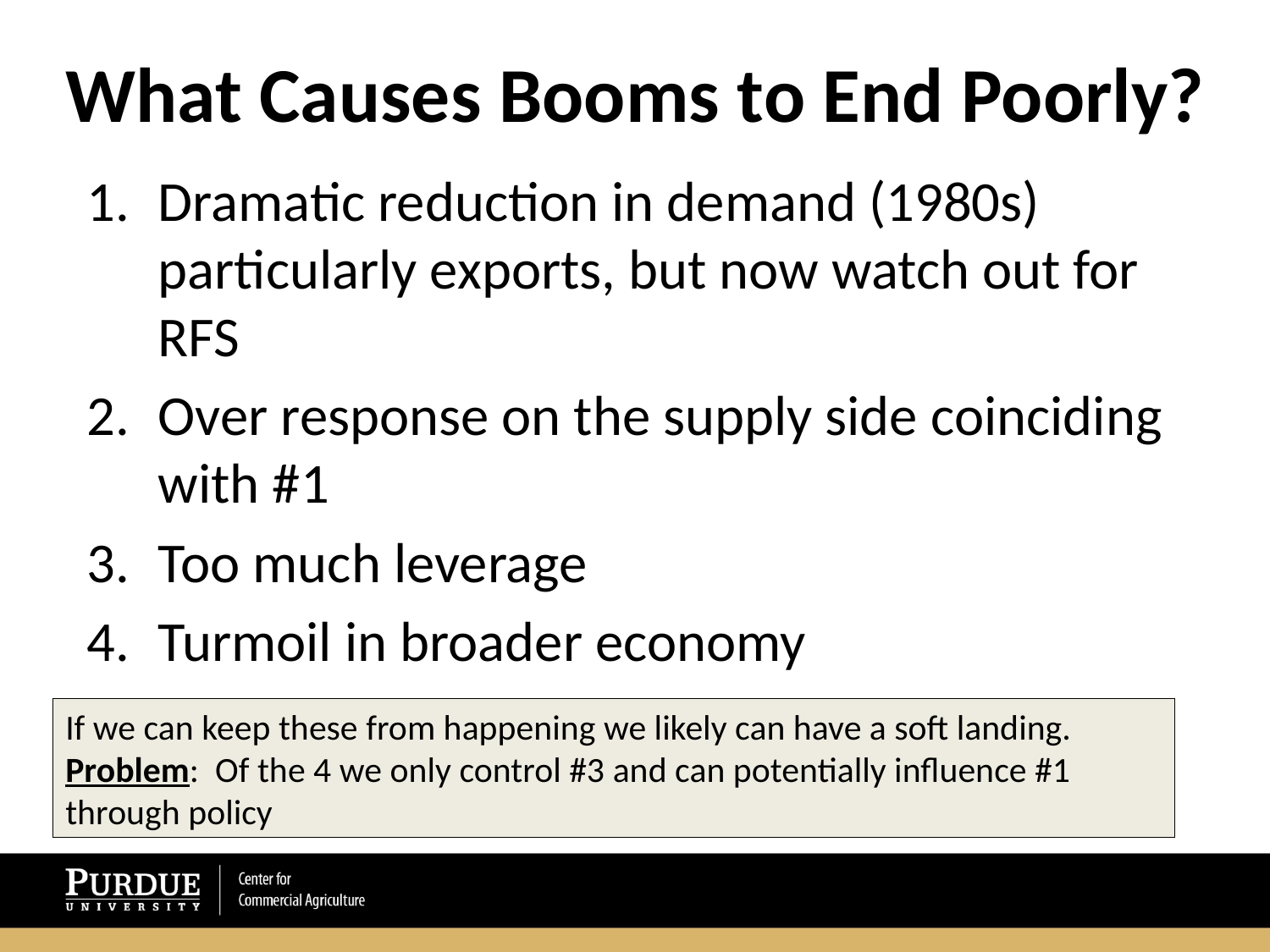

# What Causes Booms to End Poorly?
Dramatic reduction in demand (1980s) particularly exports, but now watch out for RFS
Over response on the supply side coinciding with #1
Too much leverage
Turmoil in broader economy

If we can keep these from happening we likely can have a soft landing.  Problem:  Of the 4 we only control #3 and can potentially influence #1 through policy